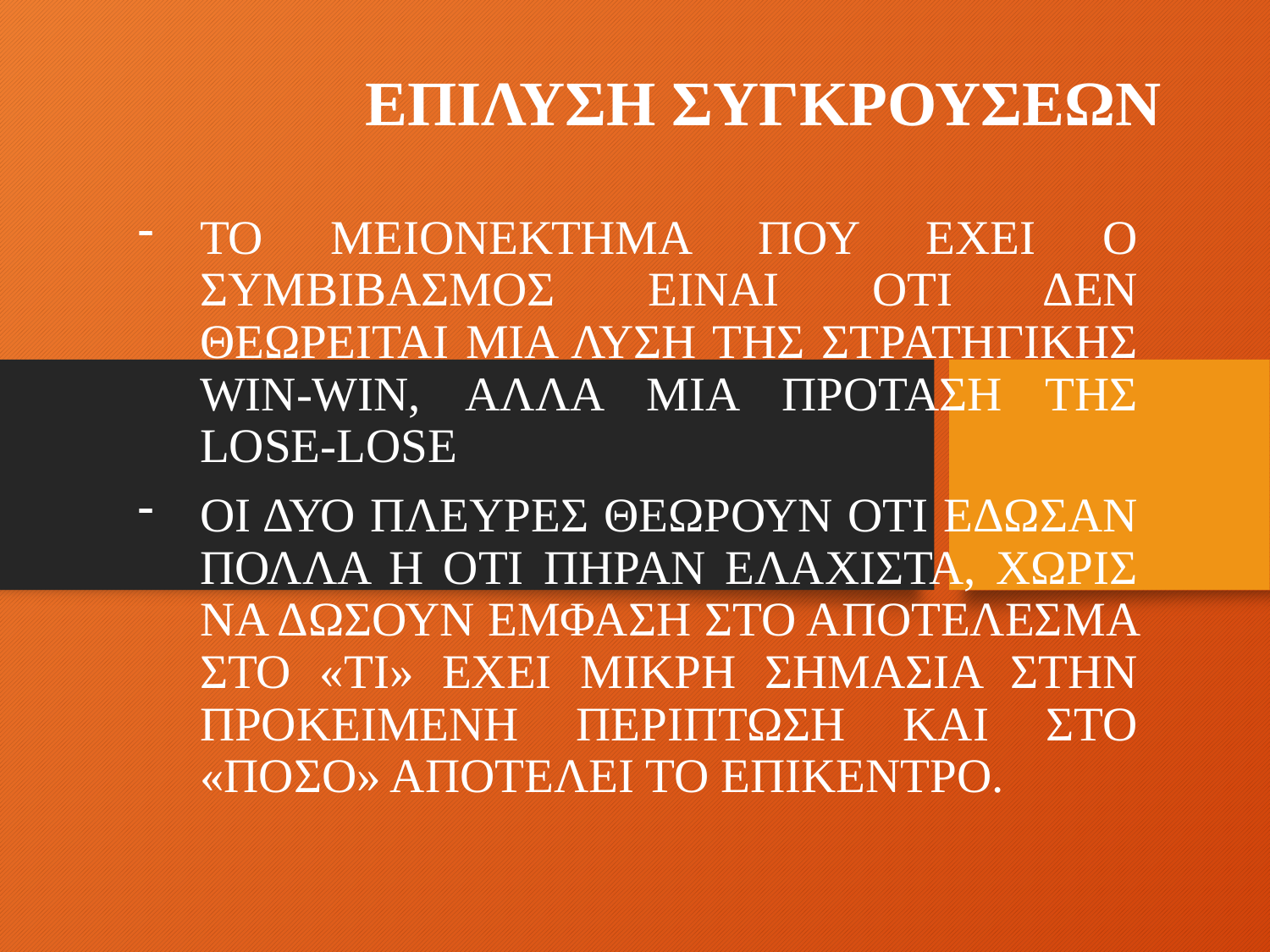

# ΕΠΙΛΥΣΗ ΣΥΓΚΡΟΥΣΕΩΝ
ΤΟ ΜΕΙΟΝΕΚΤΗΜΑ ΠΟΥ ΕΧΕΙ Ο ΣΥΜΒΙΒΑΣΜΟΣ ΕΙΝΑΙ ΟΤΙ ΔΕΝ ΘΕΩΡΕΙΤΑΙ ΜΙΑ ΛΥΣΗ ΤΗΣ ΣΤΡΑΤΗΓΙΚΗΣ WIN-WIN, ΑΛΛΑ ΜΙΑ ΠΡΟΤΑΣΗ ΤΗΣ LOSE-LOSE
ΟΙ ΔΥΟ ΠΛΕΥΡΕΣ ΘΕΩΡΟΥΝ ΟΤΙ ΕΔΩΣΑΝ ΠΟΛΛΑ Η ΟΤΙ ΠΗΡΑΝ ΕΛΑΧΙΣΤΑ, ΧΩΡΙΣ ΝΑ ΔΩΣΟΥΝ ΕΜΦΑΣΗ ΣΤΟ ΑΠΟΤΕΛΕΣΜΑ ΣΤΟ «ΤΙ» ΕΧΕΙ ΜΙΚΡΗ ΣΗΜΑΣΙΑ ΣΤΗΝ ΠΡΟΚΕΙΜΕΝΗ ΠΕΡΙΠΤΩΣΗ ΚΑΙ ΣΤΟ «ΠΟΣΟ» ΑΠΟΤΕΛΕΙ ΤΟ ΕΠΙΚΕΝΤΡΟ.